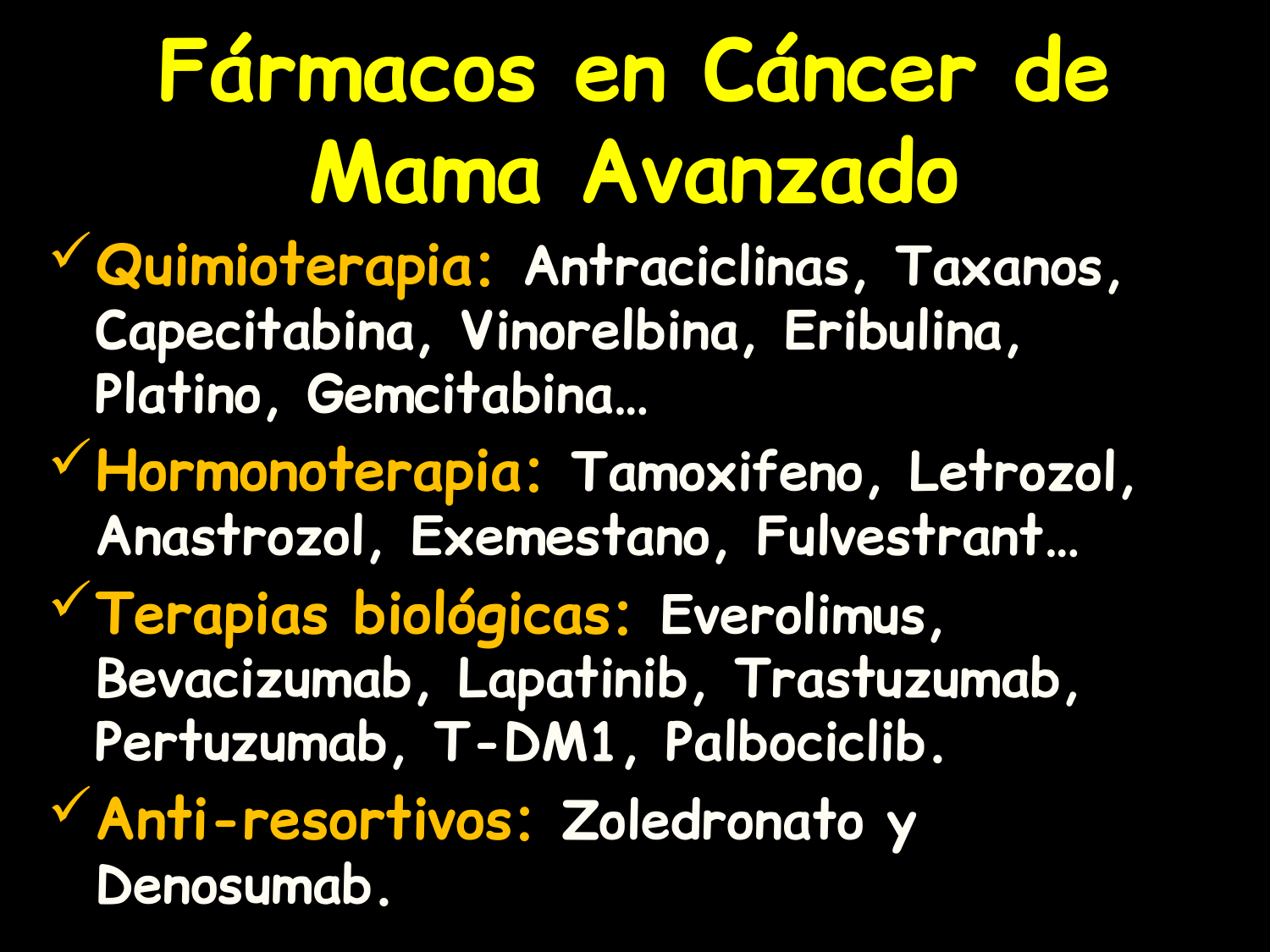

# Fármacos en Cáncer de Mama Avanzado
Quimioterapia: Antraciclinas, Taxanos, Capecitabina, Vinorelbina, Eribulina, Platino, Gemcitabina…
Hormonoterapia: Tamoxifeno, Letrozol, Anastrozol, Exemestano, Fulvestrant…
Terapias biológicas: Everolimus, Bevacizumab, Lapatinib, Trastuzumab, Pertuzumab, T-DM1, Palbociclib.
Anti-resortivos: Zoledronato y Denosumab.